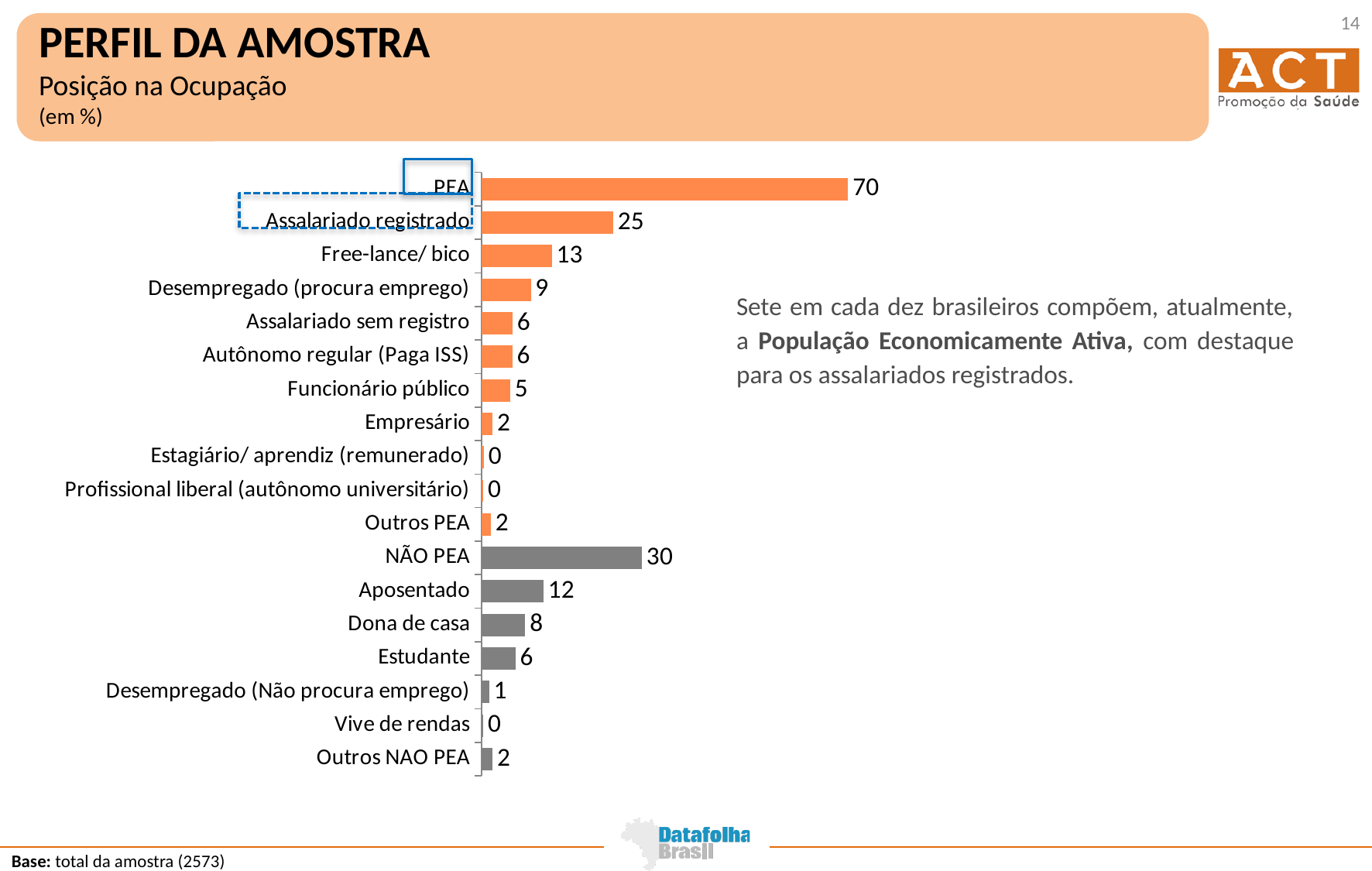

14
PERFIL DA AMOSTRA
Posição na Ocupação
(em %)

### Chart

| Category | Ocupação |
|---|---|
| PEA | 69.5443242286571 |
|   Assalariado registrado | 24.97804203172981 |
|   Free-lance/ bico | 13.32714052895846 |
|   Desempregado (procura emprego) | 9.37247273078366 |
|   Assalariado sem registro | 5.906484096633672 |
|   Autônomo regular (Paga ISS) | 5.836820504220145 |
|   Funcionário público | 5.442243986084743 |
|   Empresário | 2.098855356636129 |
|   Estagiário/ aprendiz (remunerado) | 0.454005847884496 |
|   Profissional liberal (autônomo universitário) | 0.365892687756559 |
|   Outros PEA | 1.762366457969392 |
| NÃO PEA | 30.45567577134296 |
|   Aposentado | 11.76729326152333 |
|   Dona de casa | 8.318192332780622 |
|   Estudante | 6.450634662999898 |
|   Desempregado (Não procura emprego) | 1.441387549949034 |
|   Vive de rendas | 0.373646217487782 |
|   Outros NAO PEA | 2.104521746602303 |
Sete em cada dez brasileiros compõem, atualmente, a População Economicamente Ativa, com destaque para os assalariados registrados.
Base: total da amostra (2573)